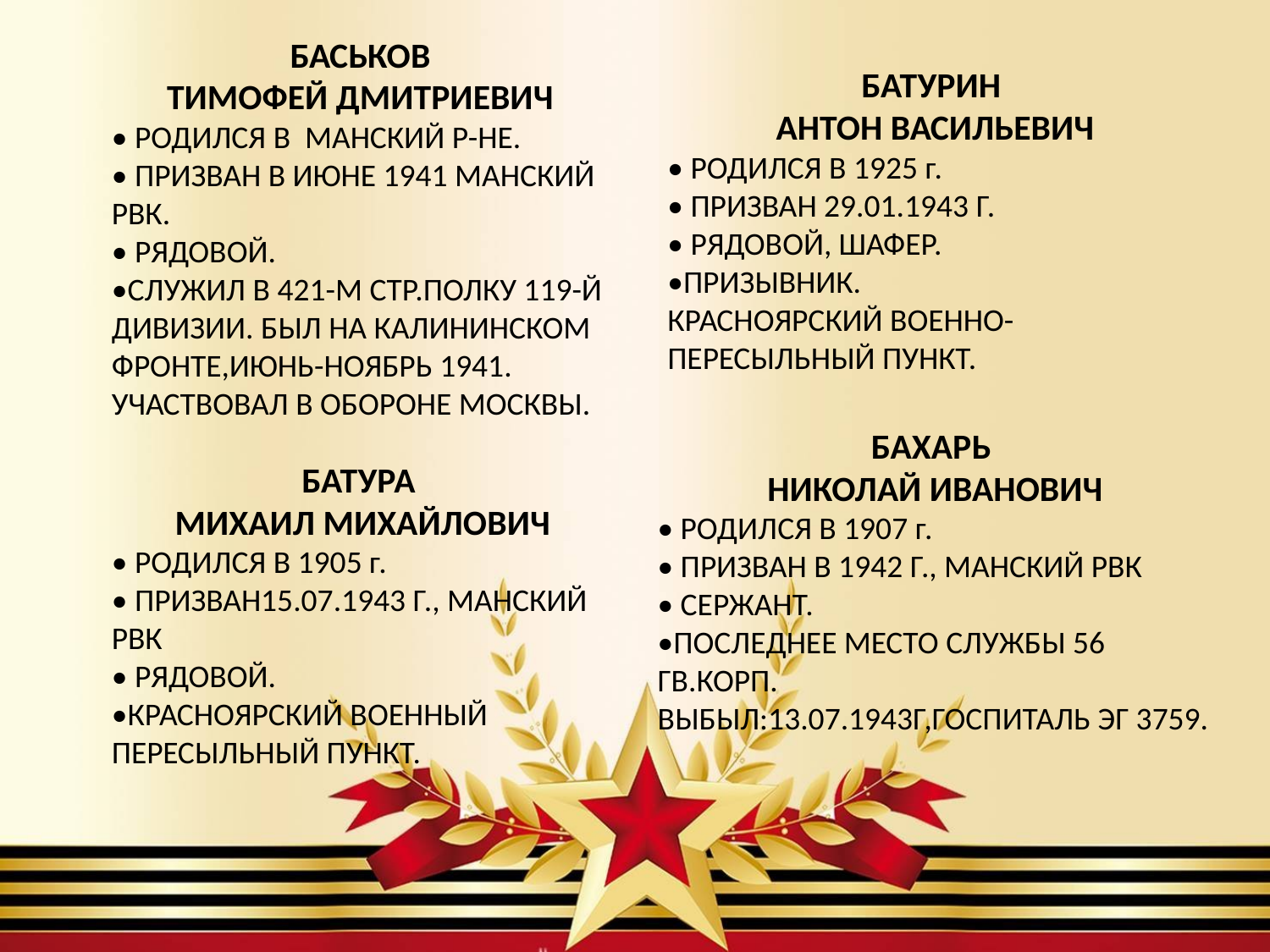

БАСЬКОВ
ТИМОФЕЙ ДМИТРИЕВИЧ
• РОДИЛСЯ В  МАНСКИЙ Р-НЕ.
• ПРИЗВАН В ИЮНЕ 1941 МАНСКИЙ РВК.
• РЯДОВОЙ.
•СЛУЖИЛ В 421-М СТР.ПОЛКУ 119-Й ДИВИЗИИ. БЫЛ НА КАЛИНИНСКОМ ФРОНТЕ,ИЮНЬ-НОЯБРЬ 1941. УЧАСТВОВАЛ В ОБОРОНЕ МОСКВЫ.
БАТУРИН
АНТОН ВАСИЛЬЕВИЧ
• РОДИЛСЯ В 1925 г.
• ПРИЗВАН 29.01.1943 Г.
• РЯДОВОЙ, ШАФЕР.
•ПРИЗЫВНИК.                                            КРАСНОЯРСКИЙ ВОЕННО- ПЕРЕСЫЛЬНЫЙ ПУНКТ.

БАХАРЬ
НИКОЛАЙ ИВАНОВИЧ
• РОДИЛСЯ В 1907 г.
• ПРИЗВАН В 1942 Г., МАНСКИЙ РВК
• СЕРЖАНТ.
•ПОСЛЕДНЕЕ МЕСТО СЛУЖБЫ 56 ГВ.КОРП.                                                          ВЫБЫЛ:13.07.1943Г,ГОСПИТАЛЬ ЭГ 3759.
БАТУРА
МИХАИЛ МИХАЙЛОВИЧ
• РОДИЛСЯ В 1905 г.
• ПРИЗВАН15.07.1943 Г., МАНСКИЙ РВК
• РЯДОВОЙ.
•КРАСНОЯРСКИЙ ВОЕННЫЙ ПЕРЕСЫЛЬНЫЙ ПУНКТ.